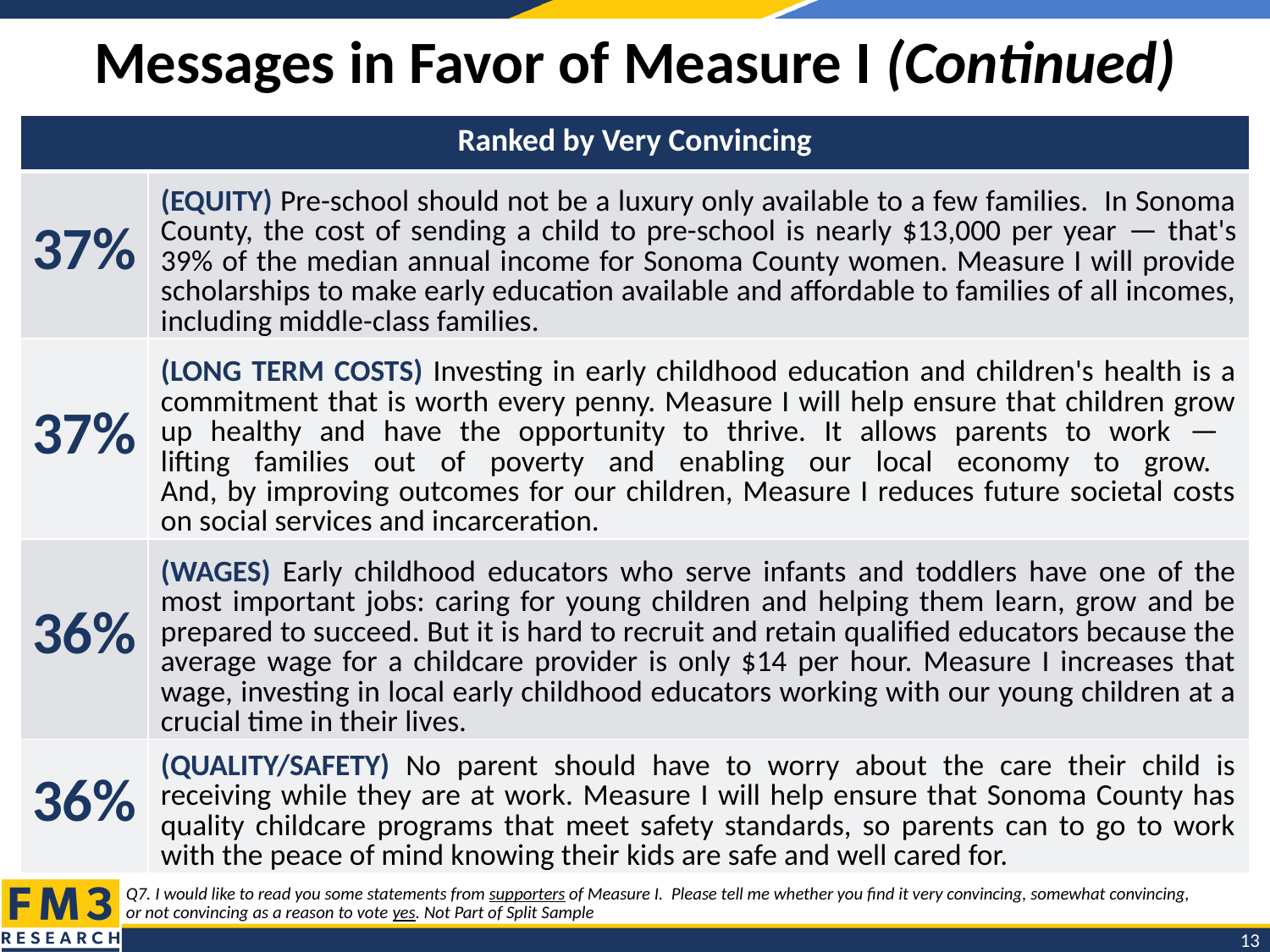

# Messages in Favor of Measure I (Continued)
| Ranked by Very Convincing |  |
| --- | --- |
| 37% | (EQUITY) Pre-school should not be a luxury only available to a few families. In Sonoma County, the cost of sending a child to pre-school is nearly $13,000 per year — that's 39% of the median annual income for Sonoma County women. Measure I will provide scholarships to make early education available and affordable to families of all incomes, including middle-class families. |
| 37% | (LONG TERM COSTS) Investing in early childhood education and children's health is a commitment that is worth every penny. Measure I will help ensure that children grow up healthy and have the opportunity to thrive. It allows parents to work — lifting families out of poverty and enabling our local economy to grow. And, by improving outcomes for our children, Measure I reduces future societal costs on social services and incarceration. |
| 36% | (WAGES) Early childhood educators who serve infants and toddlers have one of the most important jobs: caring for young children and helping them learn, grow and be prepared to succeed. But it is hard to recruit and retain qualified educators because the average wage for a childcare provider is only $14 per hour. Measure I increases that wage, investing in local early childhood educators working with our young children at a crucial time in their lives. |
| 36% | (QUALITY/SAFETY) No parent should have to worry about the care their child is receiving while they are at work. Measure I will help ensure that Sonoma County has quality childcare programs that meet safety standards, so parents can to go to work with the peace of mind knowing their kids are safe and well cared for. |
Q7. I would like to read you some statements from supporters of Measure I.  Please tell me whether you find it very convincing, somewhat convincing,
or not convincing as a reason to vote yes. Not Part of Split Sample